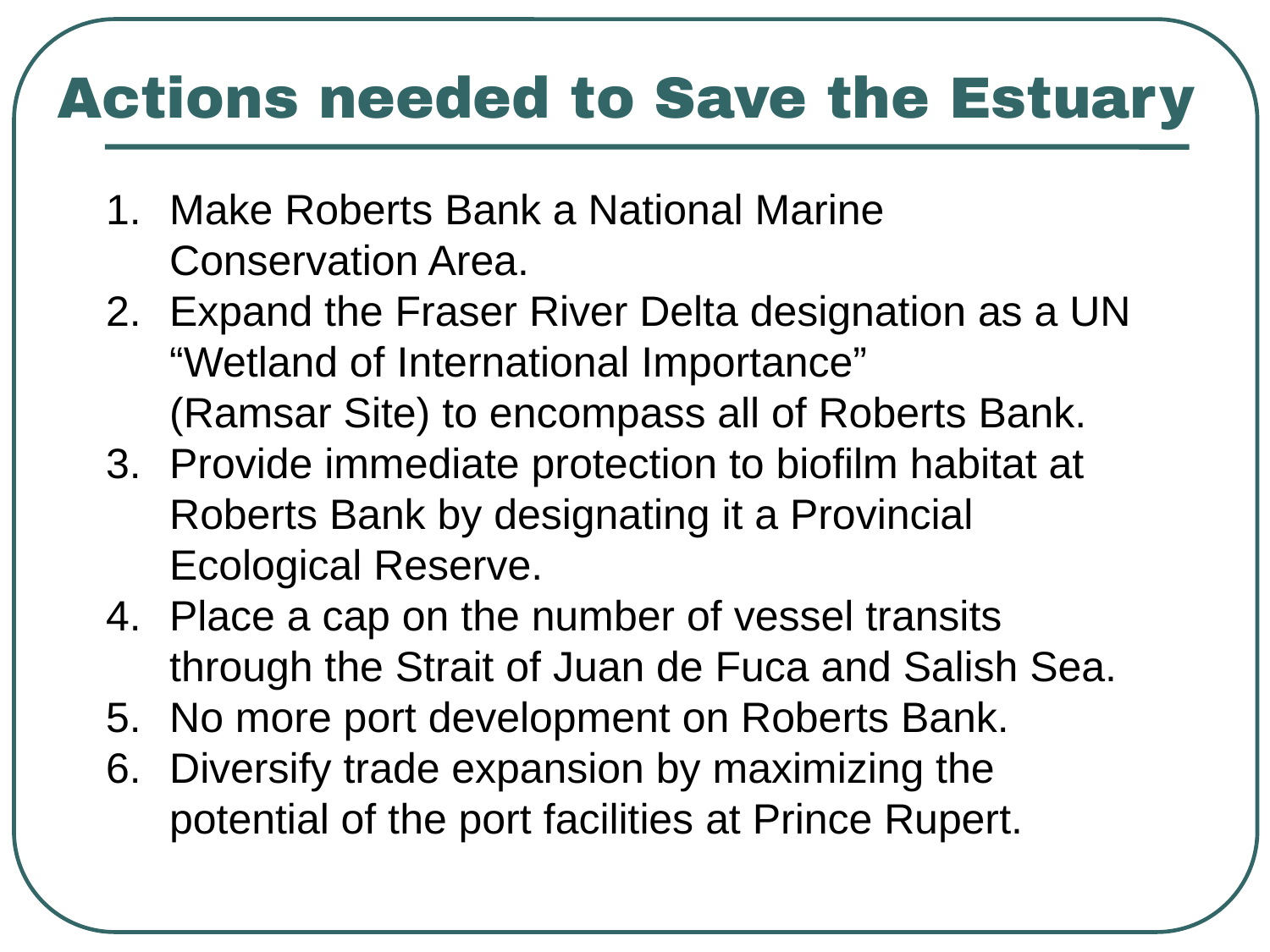

# Actions needed to Save the Estuary
Make Roberts Bank a National Marine Conservation Area.
Expand the Fraser River Delta designation as a UN “Wetland of International Importance”
(Ramsar Site) to encompass all of Roberts Bank.
Provide immediate protection to biofilm habitat at Roberts Bank by designating it a Provincial Ecological Reserve.
Place a cap on the number of vessel transits through the Strait of Juan de Fuca and Salish Sea.
No more port development on Roberts Bank.
Diversify trade expansion by maximizing the potential of the port facilities at Prince Rupert.